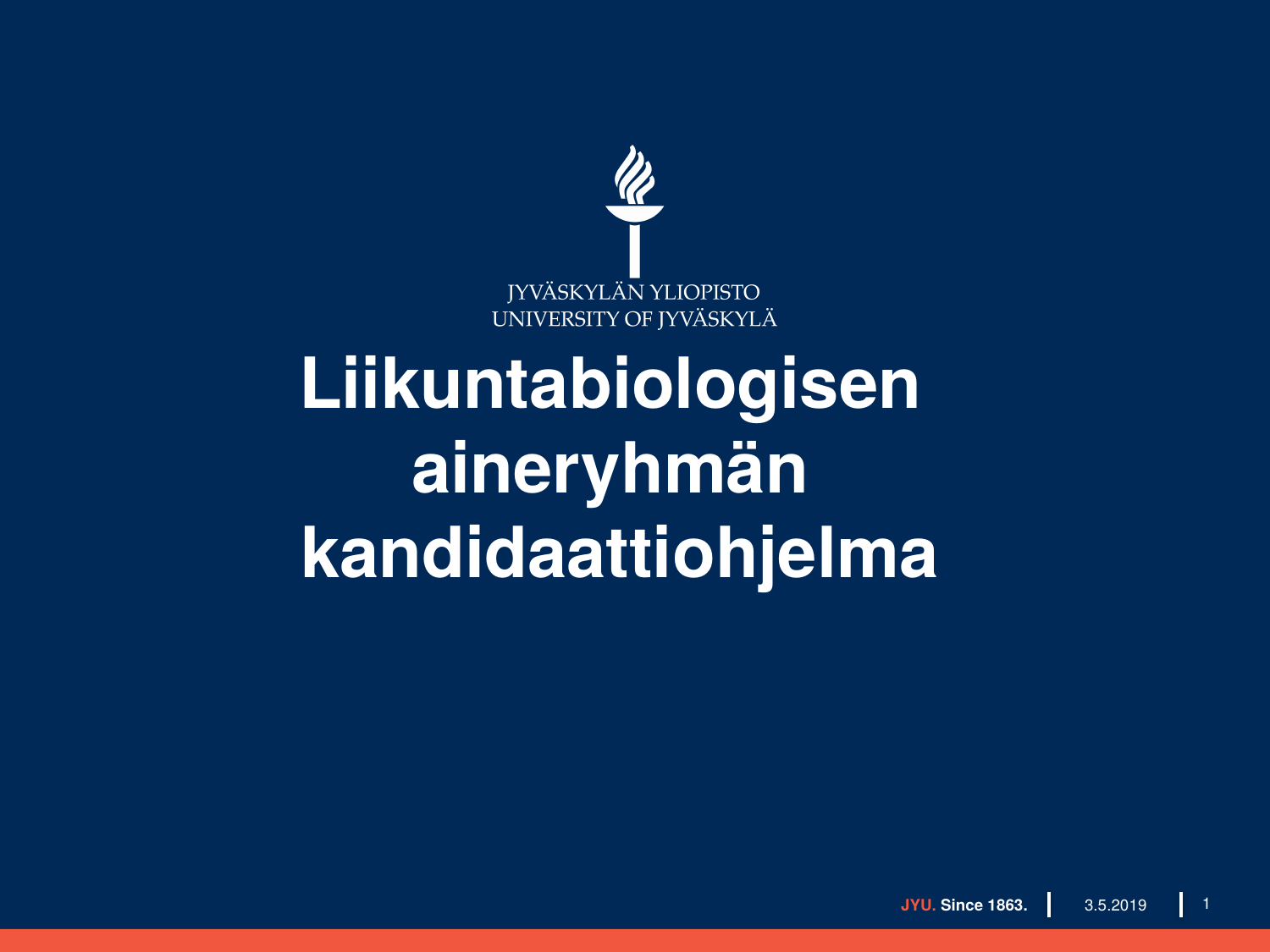

# Lii­kun­ta­bio­lo­gi­sen ai­ne­ryh­män kan­di­daat­tioh­jel­ma

3.5.2019
JYU. Since 1863.
1